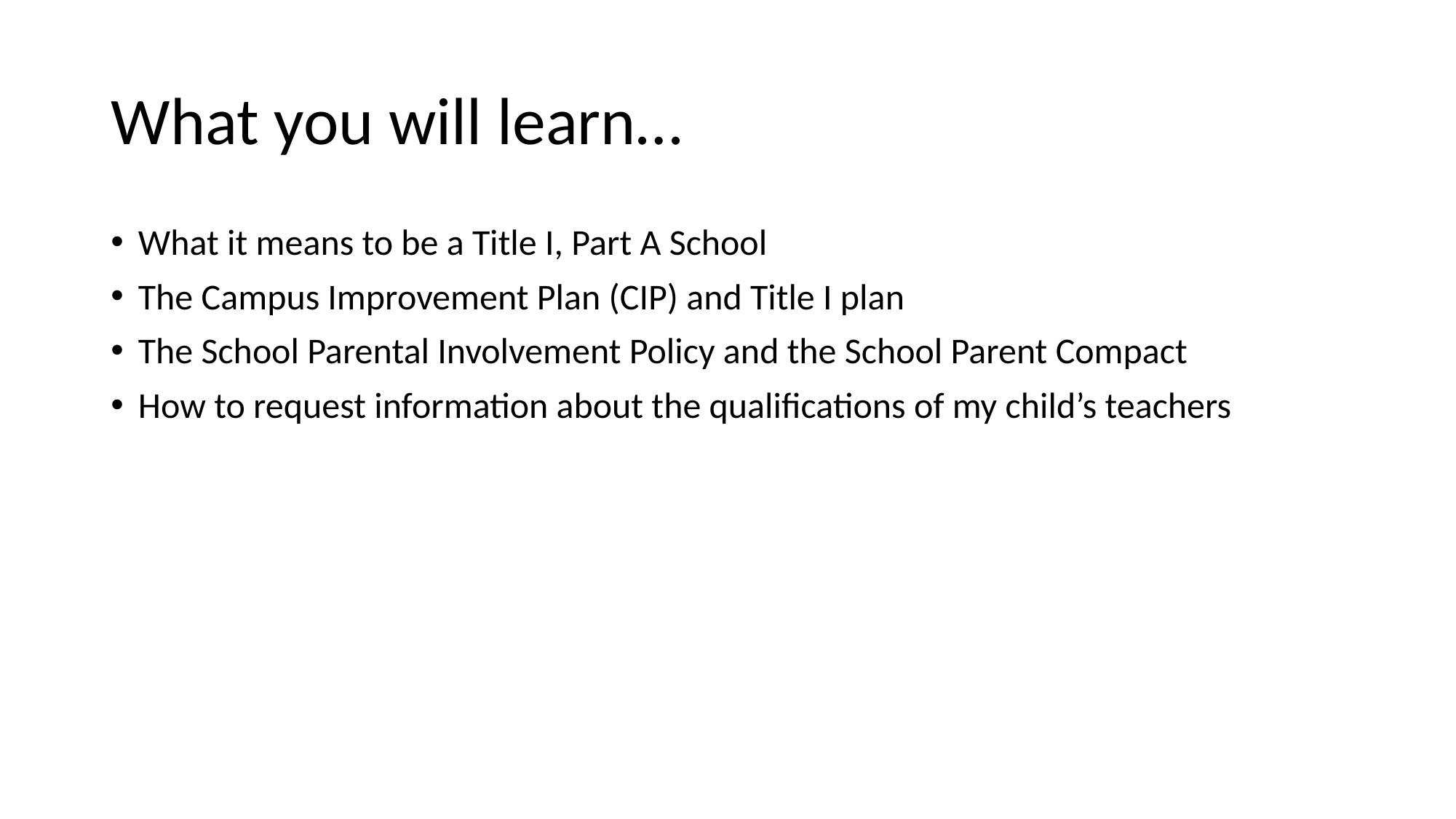

# What you will learn…
What it means to be a Title I, Part A School
The Campus Improvement Plan (CIP) and Title I plan
The School Parental Involvement Policy and the School Parent Compact
How to request information about the qualifications of my child’s teachers